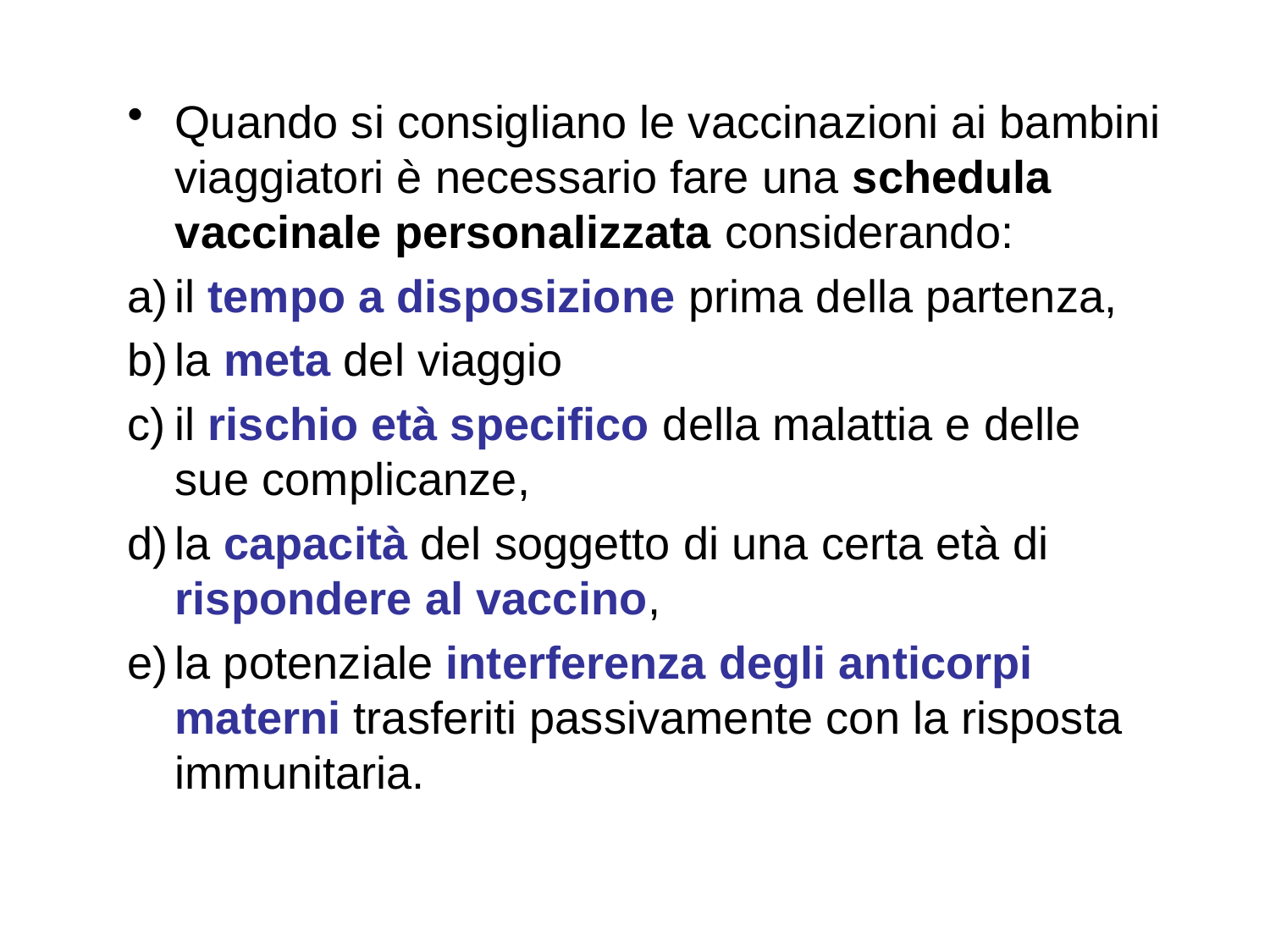

Quando si consigliano le vaccinazioni ai bambini viaggiatori è necessario fare una schedula vaccinale personalizzata considerando:
il tempo a disposizione prima della partenza,
la meta del viaggio
il rischio età specifico della malattia e delle sue complicanze,
la capacità del soggetto di una certa età di rispondere al vaccino,
la potenziale interferenza degli anticorpi materni trasferiti passivamente con la risposta immunitaria.